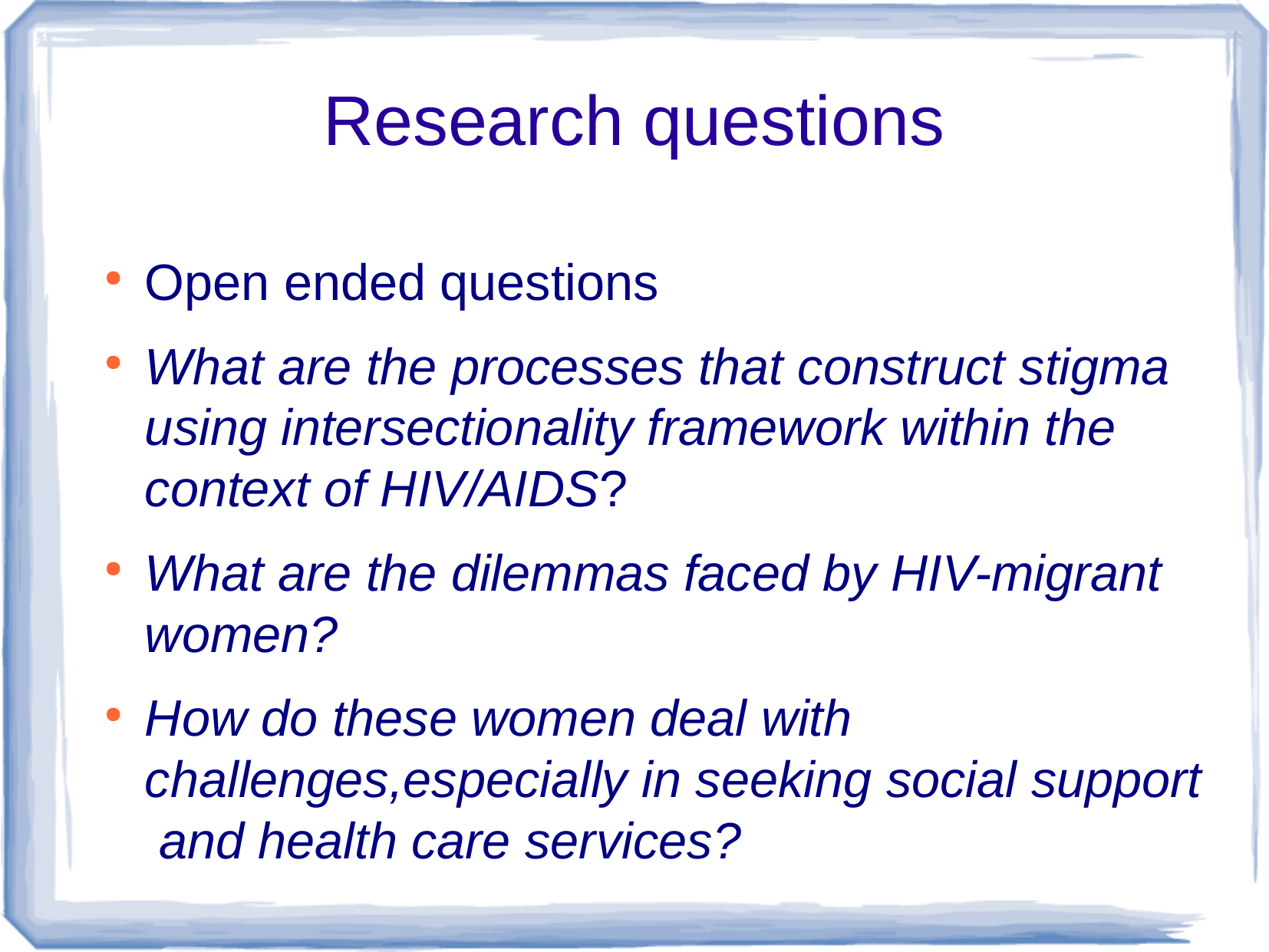

Research questions
Open ended questions
What are the processes that construct stigma using intersectionality framework within the context of HIV/AIDS?
What are the dilemmas faced by HIV-migrant women?
How do these women deal with challenges,especially in seeking social support  and health care services?